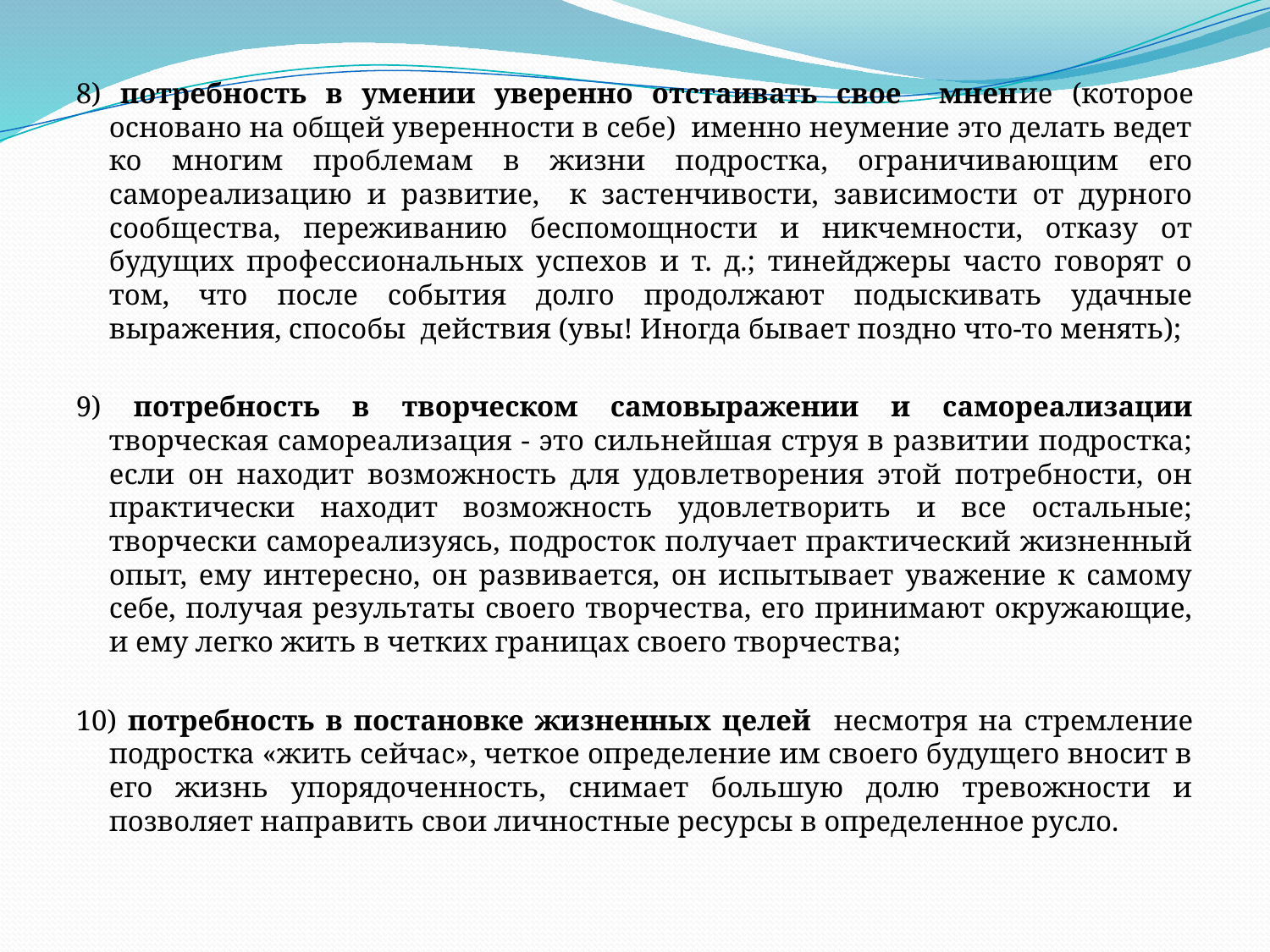

8) потребность в умении уверенно отстаивать свое  мнение (которое основано на общей уверенности в себе)  именно неумение это делать ведет ко многим проблемам в жизни подростка, ограничивающим его самореализацию и развитие,  к застенчивости, зависимости от дурного сообщества, переживанию беспомощности и никчемности, отказу от будущих профессиональных успехов и т. д.; тинейджеры часто говорят о том, что после события долго продолжают подыскивать удачные выражения, способы  действия (увы! Иногда бывает поздно что-то менять);

9) потребность в творческом самовыражении и самореализации творческая самореализация - это сильнейшая струя в развитии подростка; если он находит возможность для удовлетворения этой потребности, он практически находит возможность удовлетворить и все остальные; творчески самореализуясь, подросток получает практический жизненный опыт, ему интересно, он развивается, он испытывает уважение к самому себе, получая результаты своего творчества, его принимают окружающие, и ему легко жить в четких границах своего творчества;

10) потребность в постановке жизненных целей  несмотря на стремление подростка «жить сейчас», четкое определение им своего будущего вносит в его жизнь упорядоченность, снимает большую долю тревожности и позволяет направить свои личностные ресурсы в определенное русло.